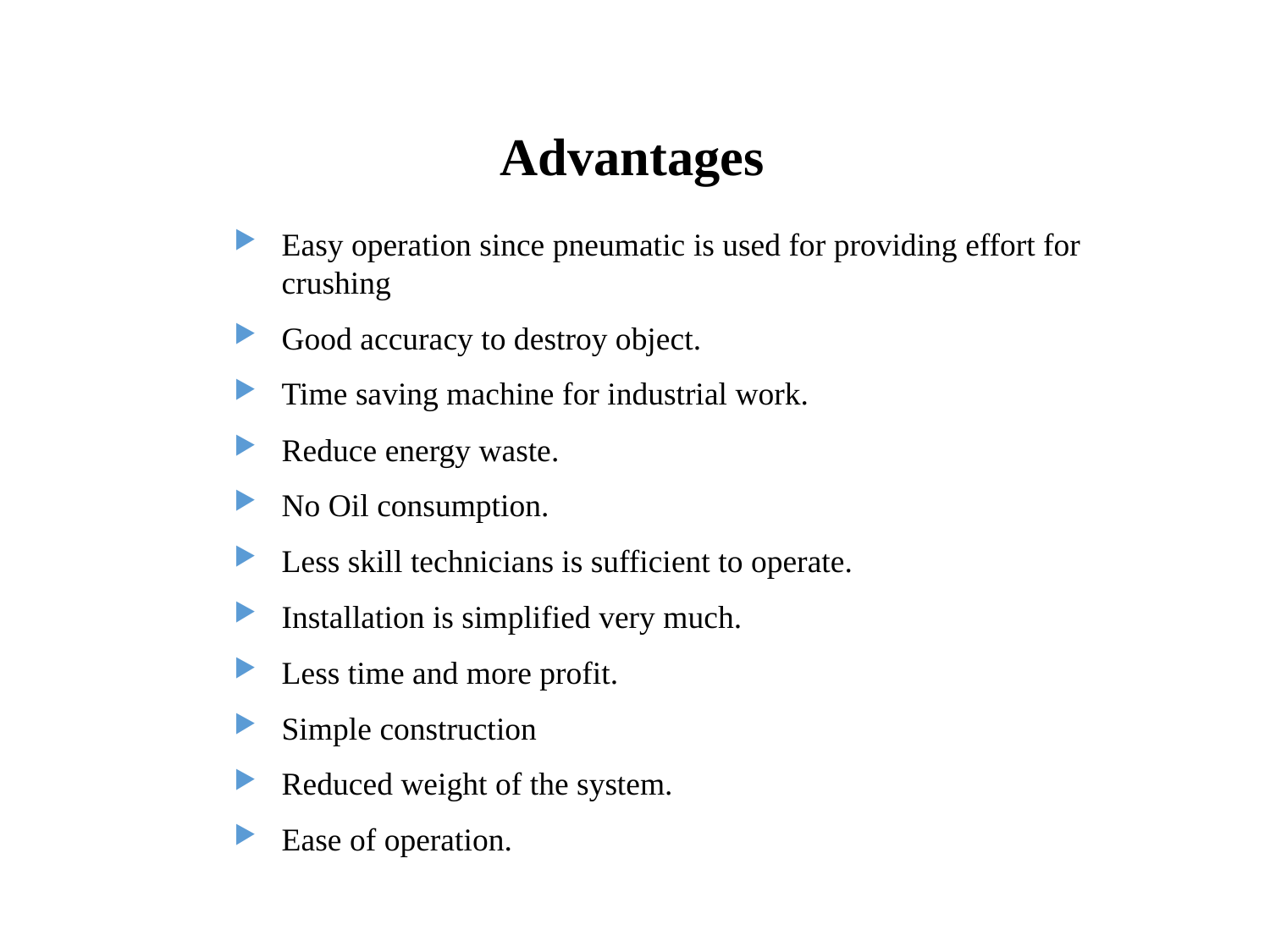

Advantages
Easy operation since pneumatic is used for providing effort for crushing
Good accuracy to destroy object.
Time saving machine for industrial work.
Reduce energy waste.
No Oil consumption.
Less skill technicians is sufficient to operate.
Installation is simplified very much.
Less time and more profit.
Simple construction
Reduced weight of the system.
Ease of operation.